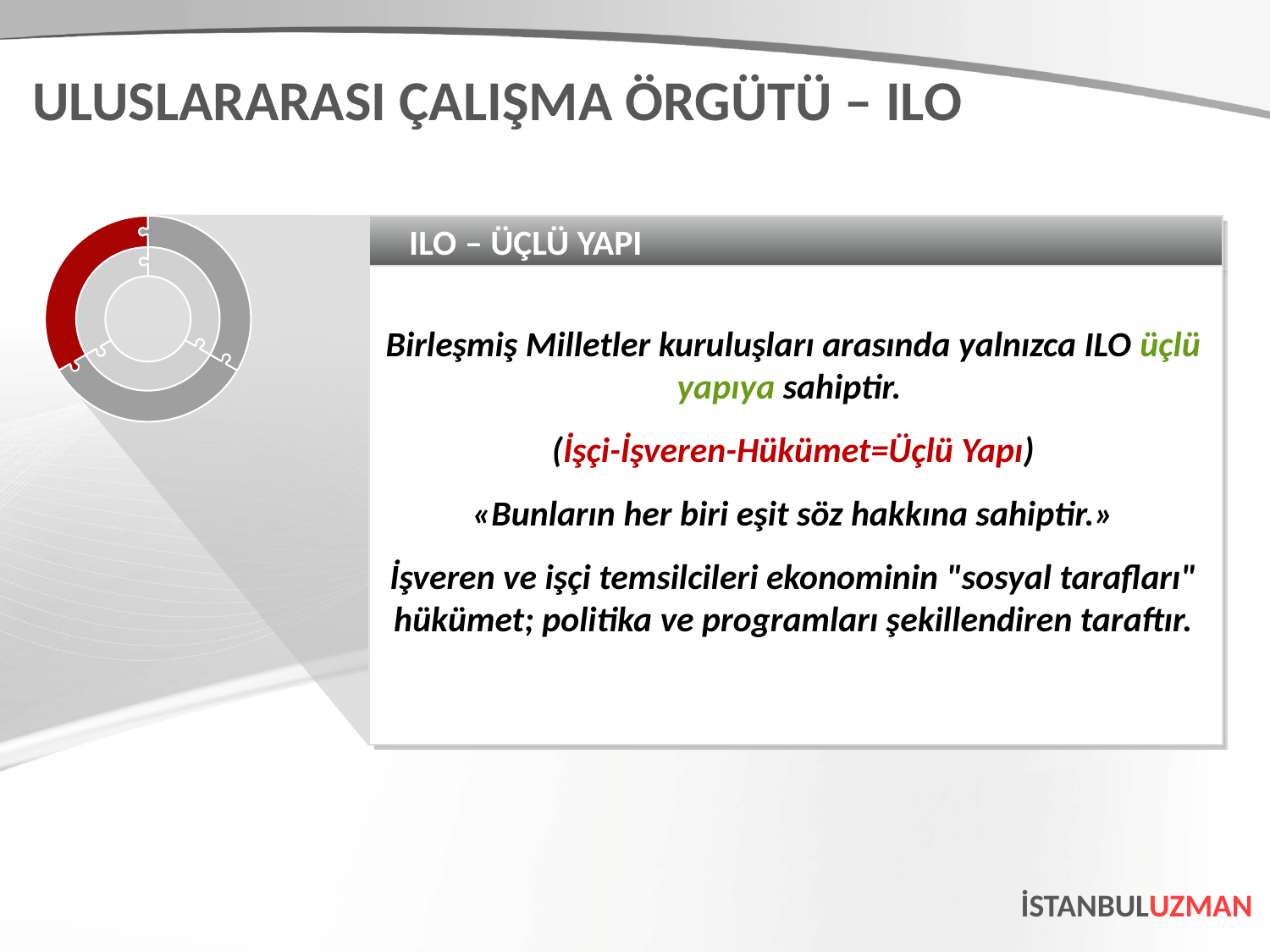

ULUSLARARASI ÇALIŞMA ÖRGÜTÜ – ILO

ILO – ÜÇLÜ YAPI

Birleşmiş Milletler kuruluşları arasında yalnızca ILO üçlü yapıya sahiptir.
(İşçi-İşveren-Hükümet=Üçlü Yapı)
«Bunların her biri eşit söz hakkına sahiptir.»
İşveren ve işçi temsilcileri ekonominin "sosyal tarafları" hükümet; politika ve programları şekillendiren taraftır.
İSTANBULUZMAN